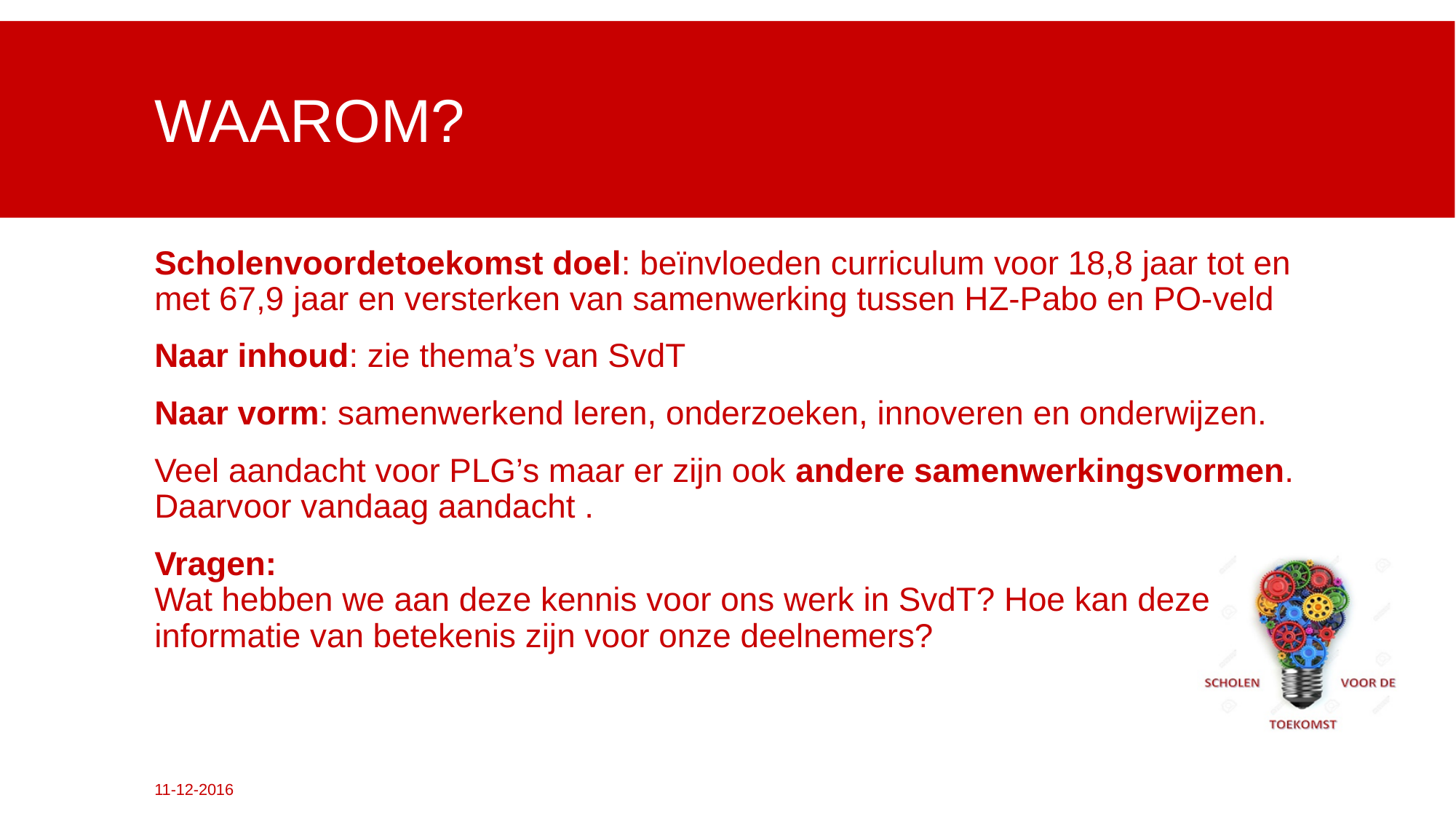

# Waarom?
Scholenvoordetoekomst doel: beïnvloeden curriculum voor 18,8 jaar tot en met 67,9 jaar en versterken van samenwerking tussen HZ-Pabo en PO-veld
Naar inhoud: zie thema’s van SvdT
Naar vorm: samenwerkend leren, onderzoeken, innoveren en onderwijzen.
Veel aandacht voor PLG’s maar er zijn ook andere samenwerkingsvormen. Daarvoor vandaag aandacht .
Vragen:
Wat hebben we aan deze kennis voor ons werk in SvdT? Hoe kan deze informatie van betekenis zijn voor onze deelnemers?

11-12-2016